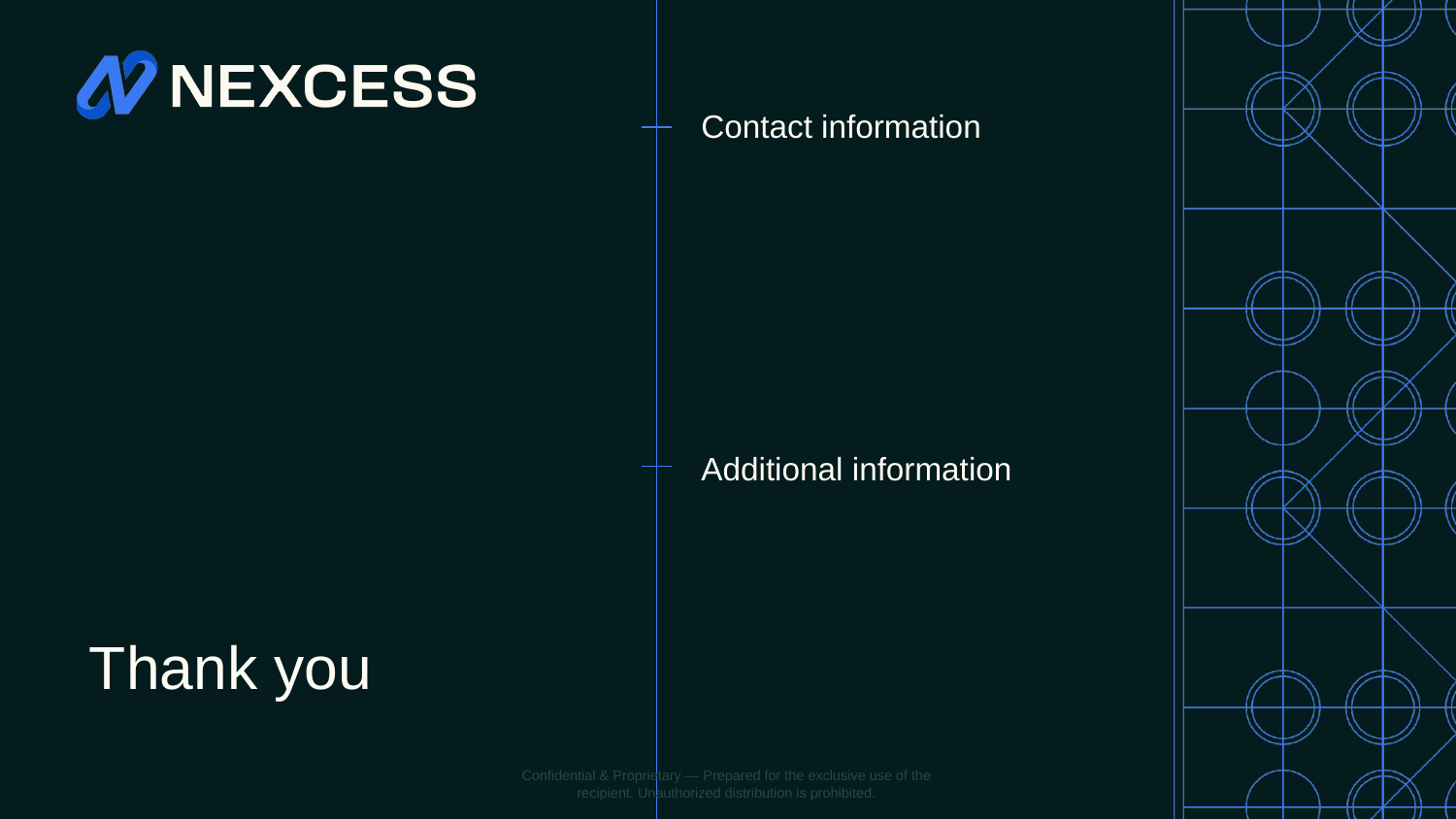

Contact information
# Thank you
Additional information